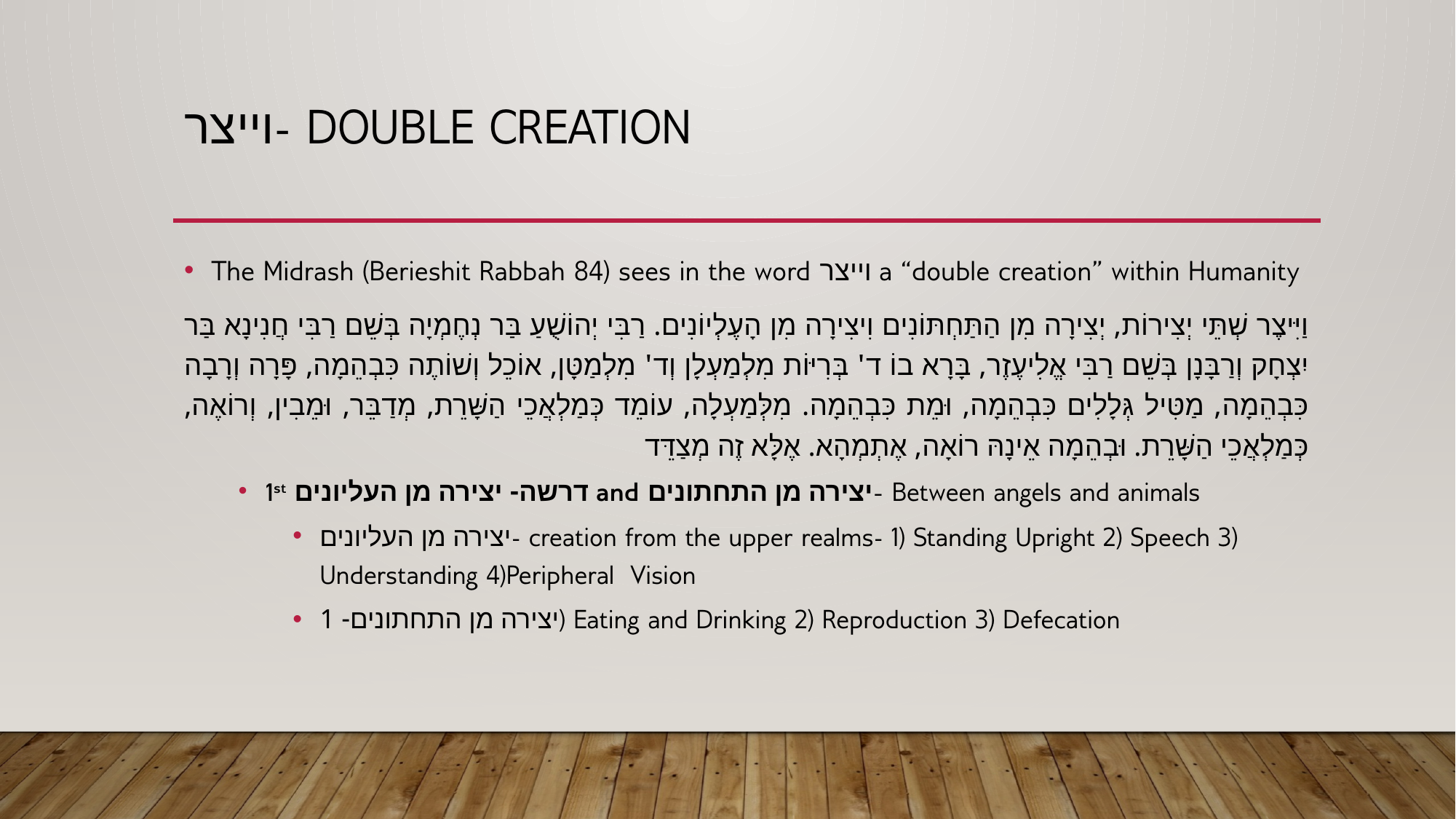

# וייצר- Double Creation
The Midrash (Berieshit Rabbah 84) sees in the word וייצר a “double creation” within Humanity
וַיִּיצֶר שְׁתֵּי יְצִירוֹת, יְצִירָה מִן הַתַּחְתּוֹנִים וִיצִירָה מִן הָעֶלְיוֹנִים. רַבִּי יְהוֹשֻׁעַ בַּר נְחֶמְיָה בְּשֵׁם רַבִּי חֲנִינָא בַּר יִצְחָק וְרַבָּנָן בְּשֵׁם רַבִּי אֱלִיעֶזֶר, בָּרָא בוֹ ד' בְּרִיּוֹת מִלְמַעְלָן וְד' מִלְמַטָּן, אוֹכֵל וְשׁוֹתֶה כִּבְהֵמָה, פָּרָה וְרָבָה כִּבְהֵמָה, מַטִּיל גְּלָלִים כִּבְהֵמָה, וּמֵת כִּבְהֵמָה. מִלְּמַעְלָה, עוֹמֵד כְּמַלְאֲכֵי הַשָּׁרֵת, מְדַבֵּר, וּמֵבִין, וְרוֹאֶה, כְּמַלְאֲכֵי הַשָּׁרֵת. וּבְהֵמָה אֵינָהּ רוֹאָה, אֶתְמְהָא. אֶלָּא זֶה מְצַדֵּד
1st דרשה- יצירה מן העליונים and יצירה מן התחתונים- Between angels and animals
יצירה מן העליונים- creation from the upper realms- 1) Standing Upright 2) Speech 3) Understanding 4)Peripheral  Vision
יצירה מן התחתונים- 1) Eating and Drinking 2) Reproduction 3) Defecation